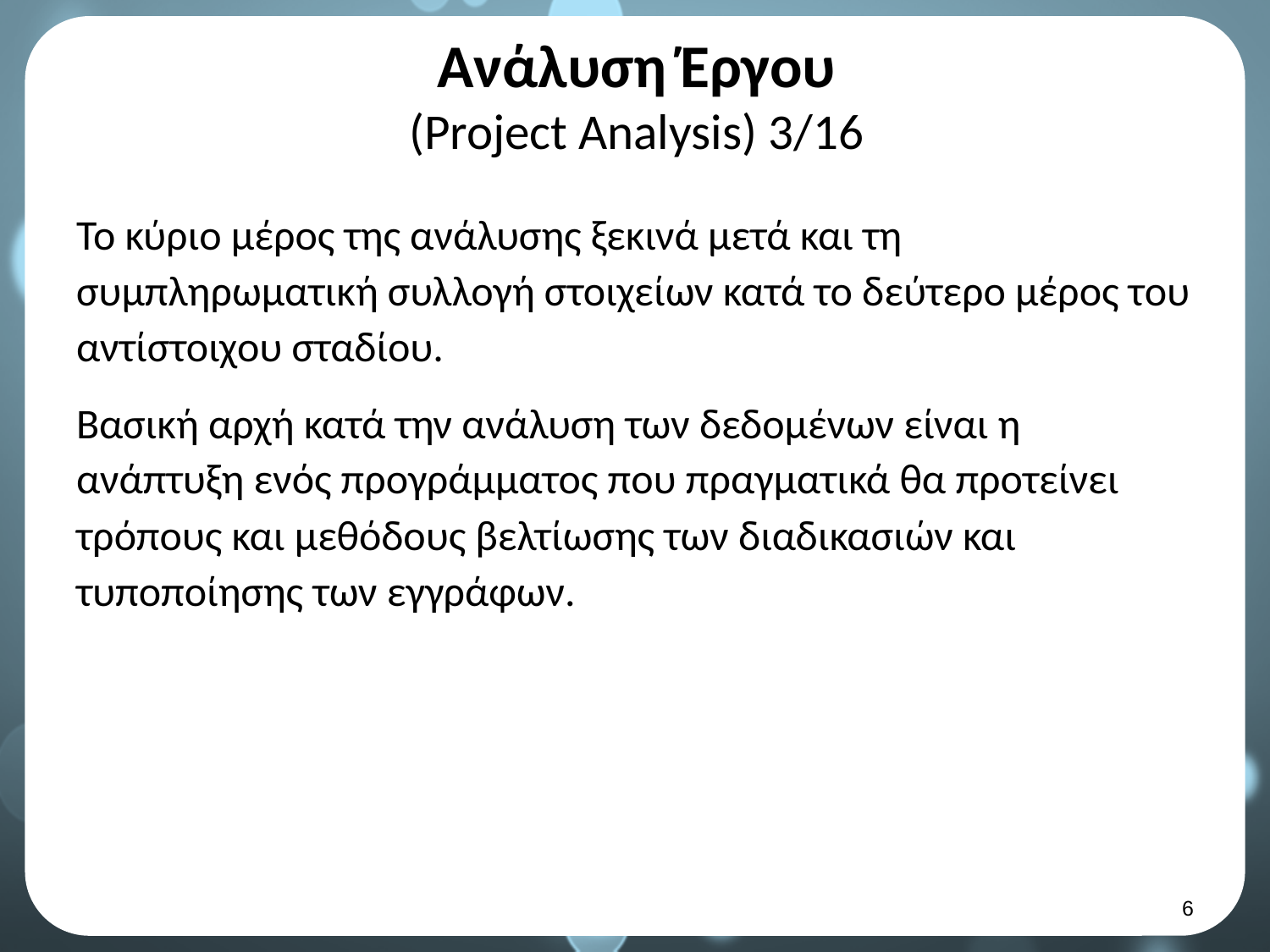

# Ανάλυση Έργου (Project Analysis) 3/16
Το κύριο μέρος της ανάλυσης ξεκινά μετά και τη συμπληρωματική συλλογή στοιχείων κατά το δεύτερο μέρος του αντίστοιχου σταδίου.
Βασική αρχή κατά την ανάλυση των δεδομένων είναι η ανάπτυξη ενός προγράμματος που πραγματικά θα προτείνει τρόπους και μεθόδους βελτίωσης των διαδικασιών και τυποποίησης των εγγράφων.
6